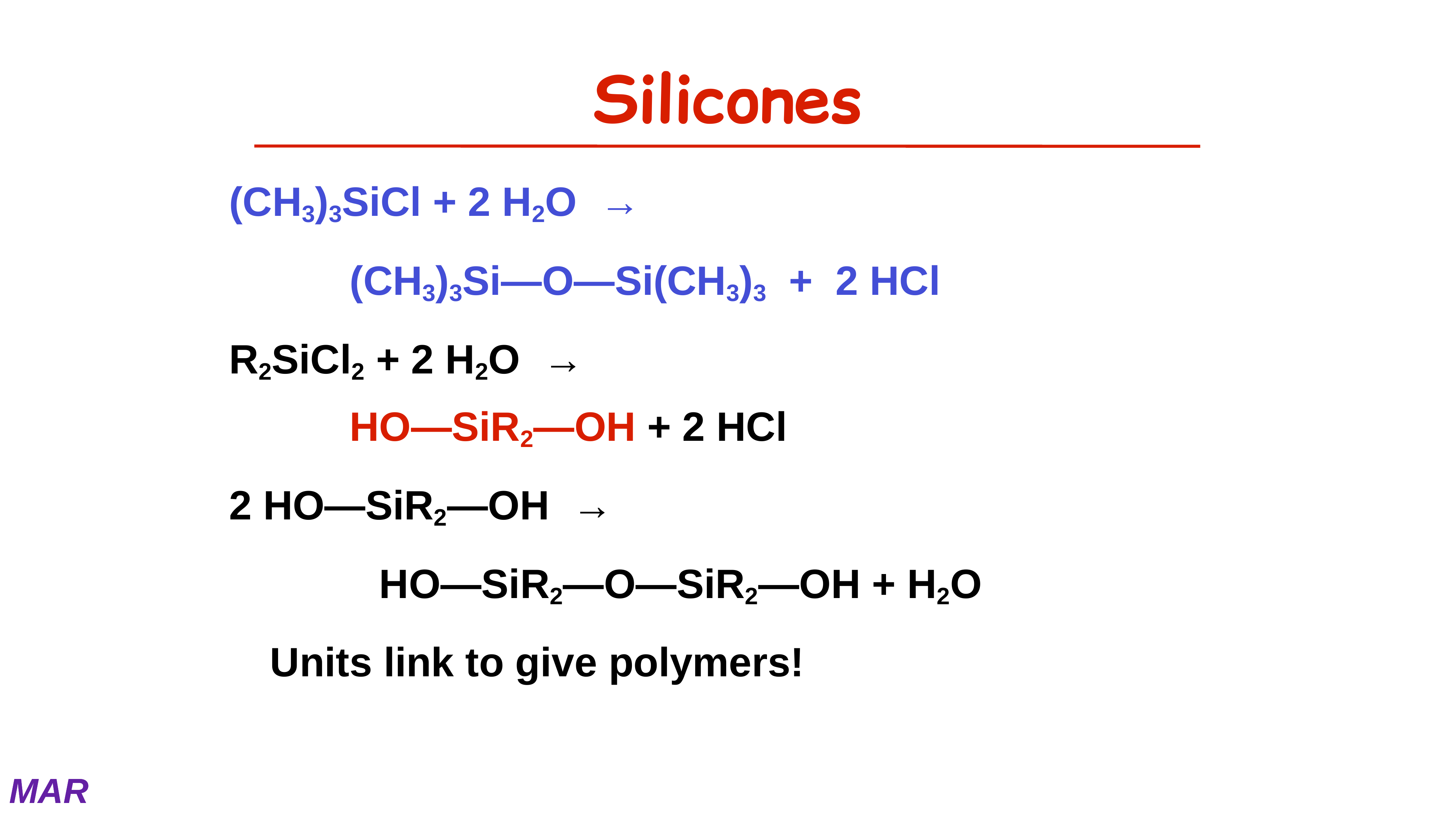

# Silicones

(CH3)3SiCl + 2 H2O  →
	       (CH3)3Si—O—Si(CH3)3  +  2 HCl
R2SiCl2 + 2 H2O  →
       HO—SiR2—OH + 2 HCl
2 HO—SiR2—OH  →
			HO—SiR2—O—SiR2—OH + H2O
	Units link to give polymers!
MAR